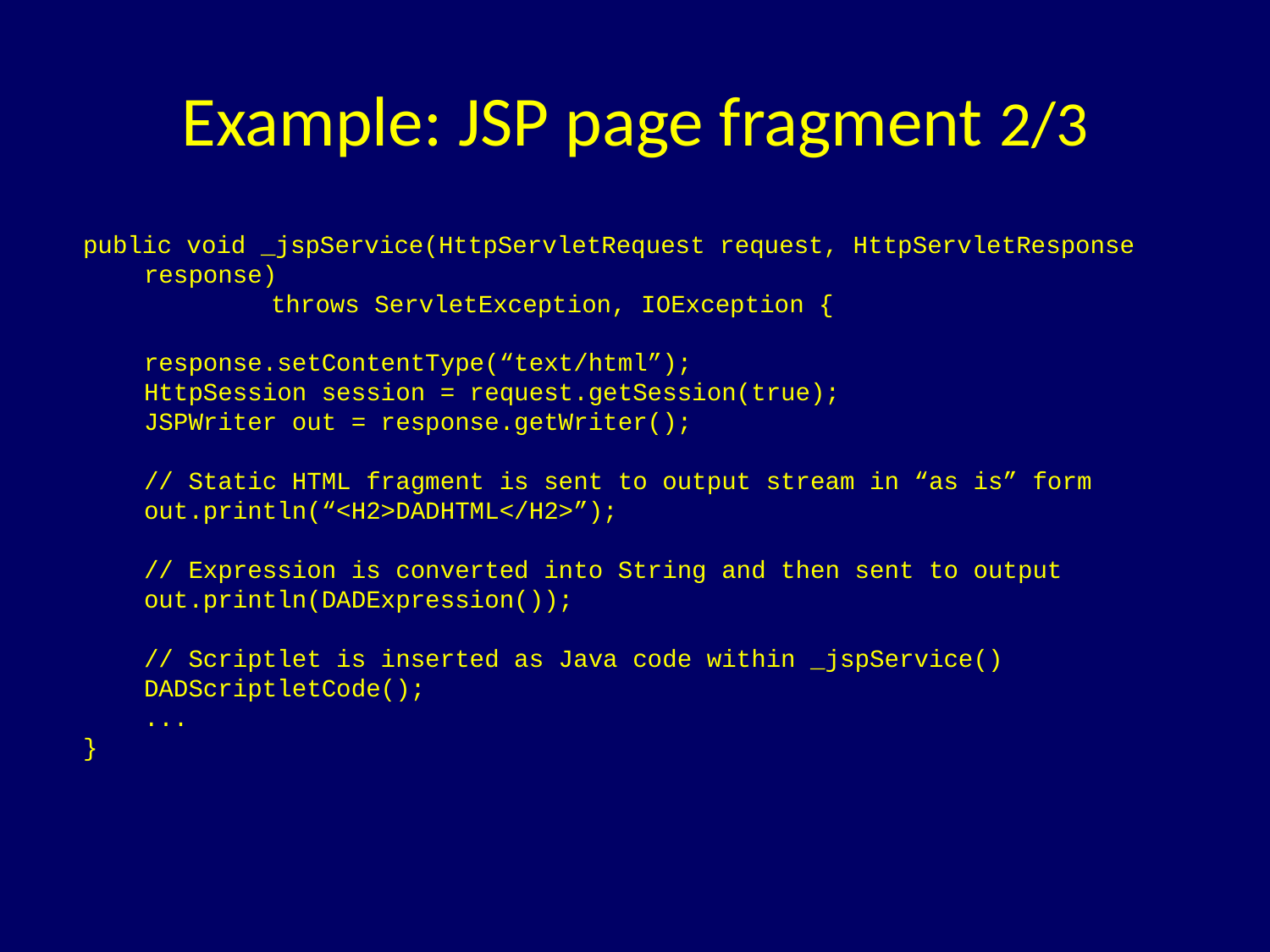

# Example: JSP page fragment 2/3
public void _jspService(HttpServletRequest request, HttpServletResponse response)
		throws ServletException, IOException {

	response.setContentType(“text/html”);
	HttpSession session = request.getSession(true);
	JSPWriter out = response.getWriter();

	// Static HTML fragment is sent to output stream in “as is” form
	out.println(“<H2>DADHTML</H2>”);

	// Expression is converted into String and then sent to output
	out.println(DADExpression());

	// Scriptlet is inserted as Java code within _jspService()
	DADScriptletCode();
	...
}